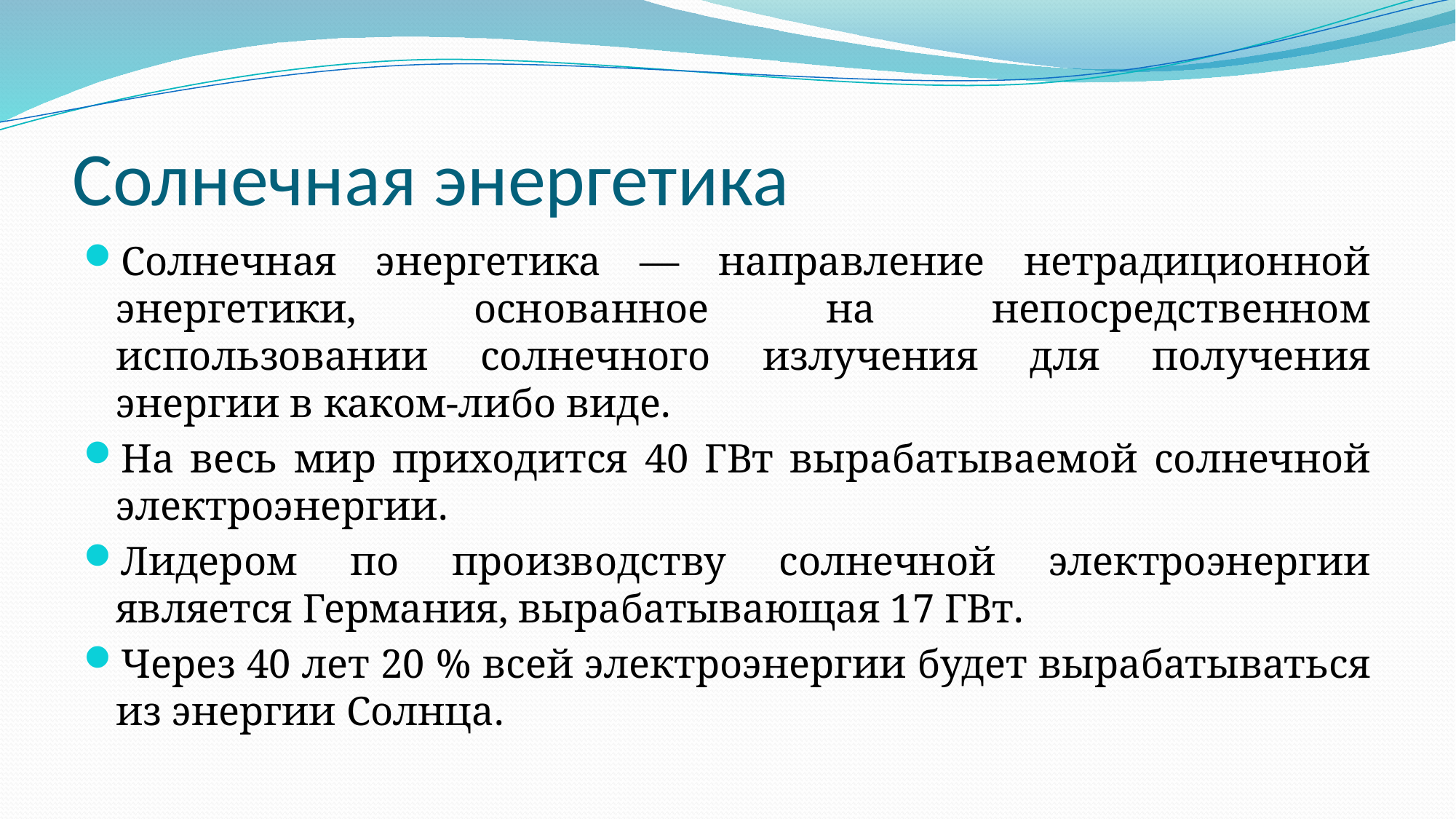

# Солнечная энергетика
Солнечная энергетика — направление нетрадиционной энергетики, основанное на непосредственном использовании солнечного излучения для получения энергии в каком-либо виде.
На весь мир приходится 40 ГВт вырабатываемой солнечной электроэнергии.
Лидером по производству солнечной электроэнергии является Германия, вырабатывающая 17 ГВт.
Через 40 лет 20 % всей электроэнергии будет вырабатываться из энергии Солнца.